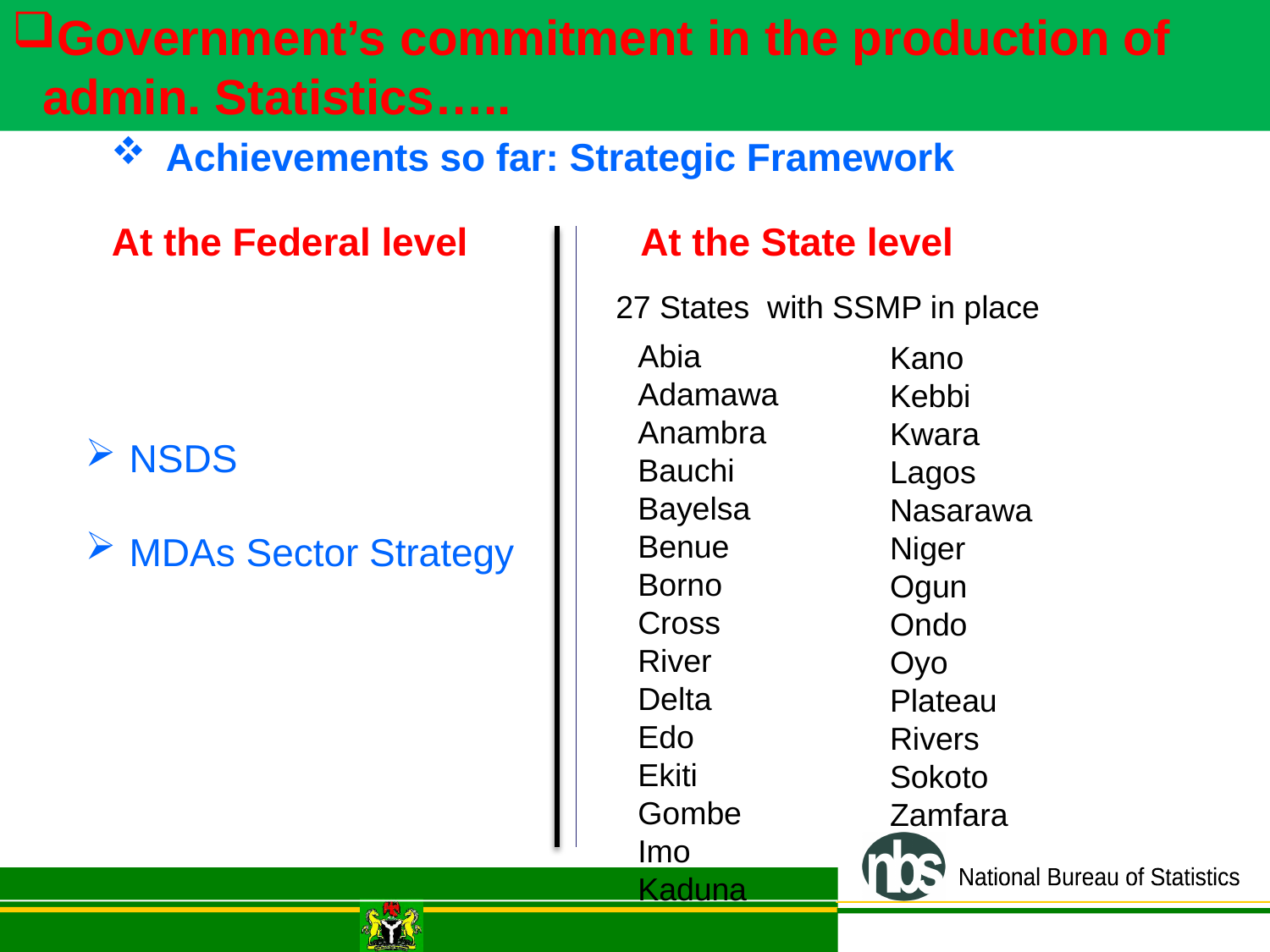

Government’s commitment in the production of admin. Statistics…..

 Achievements so far: Strategic Framework
At the Federal level
At the State level
27 States  with SSMP in place
Abia
Adamawa
Anambra
Bauchi
Bayelsa
Benue
Borno
Cross River
Delta
Edo
Ekiti
Gombe
Imo
Kaduna
Kano
Kebbi
Kwara
Lagos
Nasarawa
Niger
Ogun
Ondo
Oyo
Plateau
Rivers
Sokoto
Zamfara
NSDS

MDAs Sector Strategy